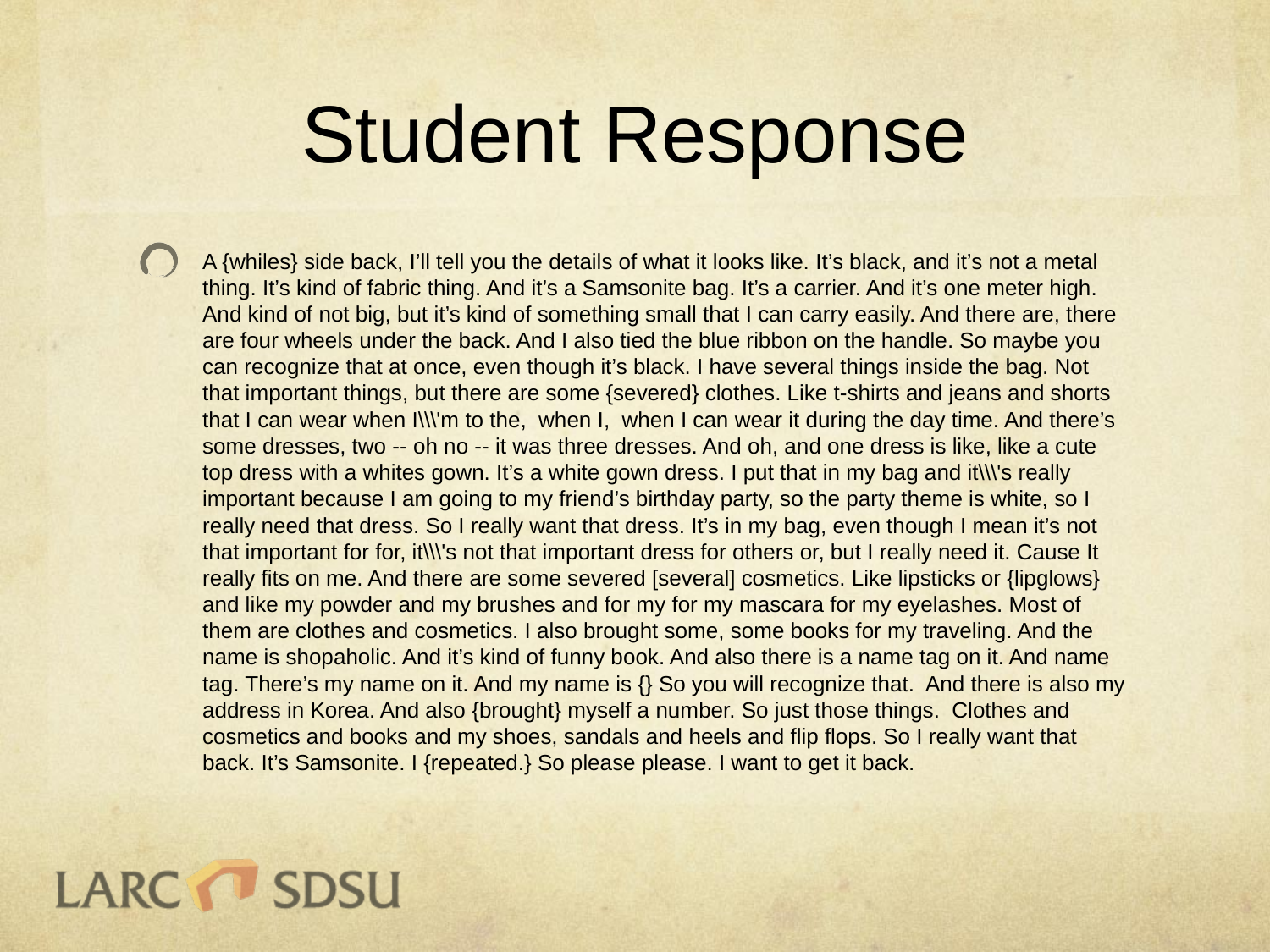

# Student Response
A {whiles} side back, I’ll tell you the details of what it looks like. It’s black, and it’s not a metal thing. It’s kind of fabric thing. And it’s a Samsonite bag. It’s a carrier. And it’s one meter high.  And kind of not big, but it’s kind of something small that I can carry easily. And there are, there are four wheels under the back. And I also tied the blue ribbon on the handle. So maybe you can recognize that at once, even though it’s black. I have several things inside the bag. Not that important things, but there are some {severed} clothes. Like t-shirts and jeans and shorts that I can wear when I\\\'m to the,  when I,  when I can wear it during the day time. And there’s some dresses, two -- oh no -- it was three dresses. And oh, and one dress is like, like a cute top dress with a whites gown. It’s a white gown dress. I put that in my bag and it\\\'s really important because I am going to my friend’s birthday party, so the party theme is white, so I really need that dress. So I really want that dress. It’s in my bag, even though I mean it’s not that important for for, it\\\'s not that important dress for others or, but I really need it. Cause It really fits on me. And there are some severed [several] cosmetics. Like lipsticks or {lipglows} and like my powder and my brushes and for my for my mascara for my eyelashes. Most of them are clothes and cosmetics. I also brought some, some books for my traveling. And the name is shopaholic. And it’s kind of funny book. And also there is a name tag on it. And name tag. There’s my name on it. And my name is {} So you will recognize that.  And there is also my address in Korea. And also {brought} myself a number. So just those things.  Clothes and cosmetics and books and my shoes, sandals and heels and flip flops. So I really want that back. It’s Samsonite. I {repeated.} So please please. I want to get it back.